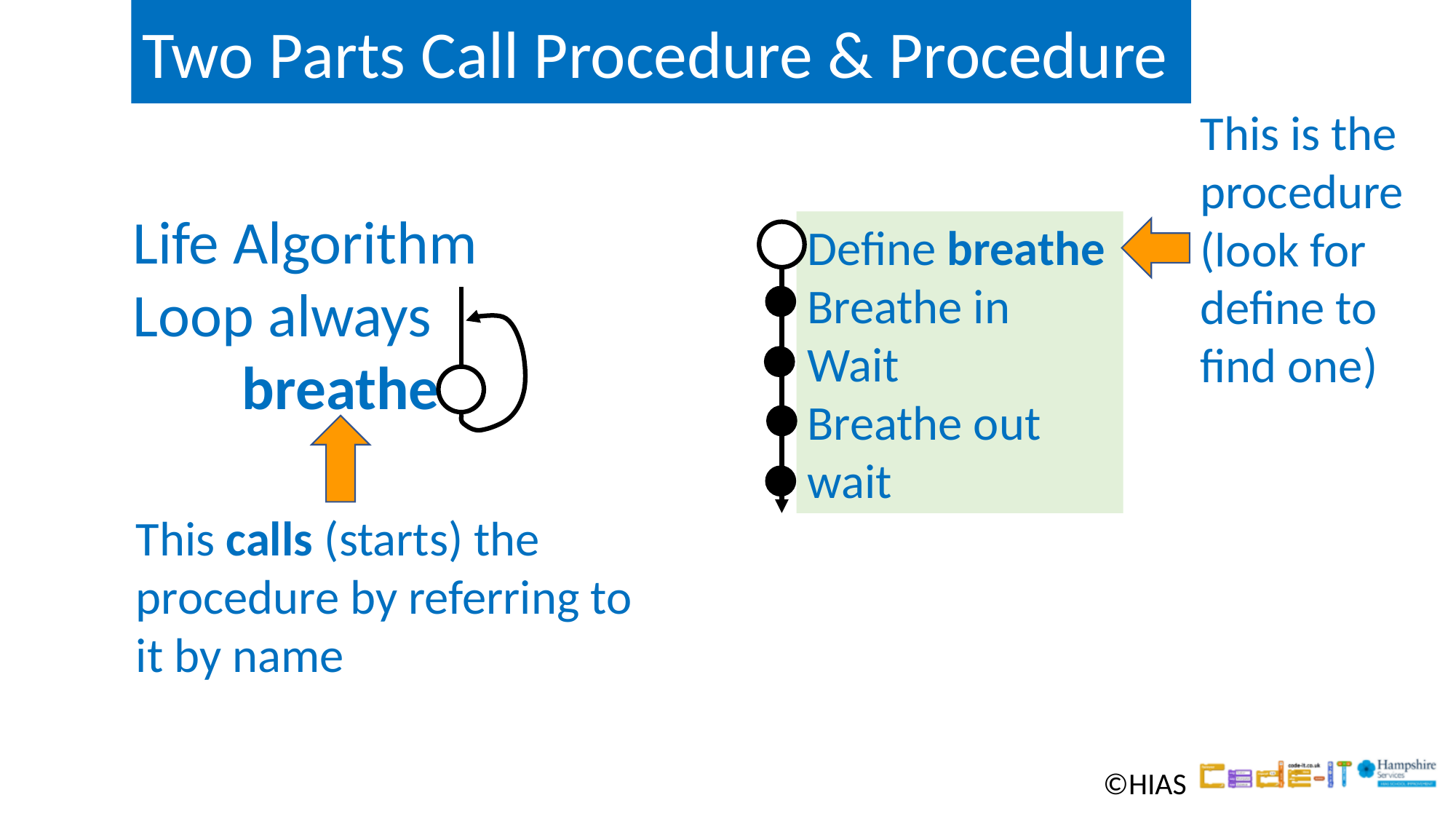

Two Parts Call Procedure & Procedure
This is the procedure (look for define to find one)

Life Algorithm
Loop always
	breathe

Define breathe
Breathe in
Wait
Breathe out
wait

This calls (starts) the procedure by referring to it by name